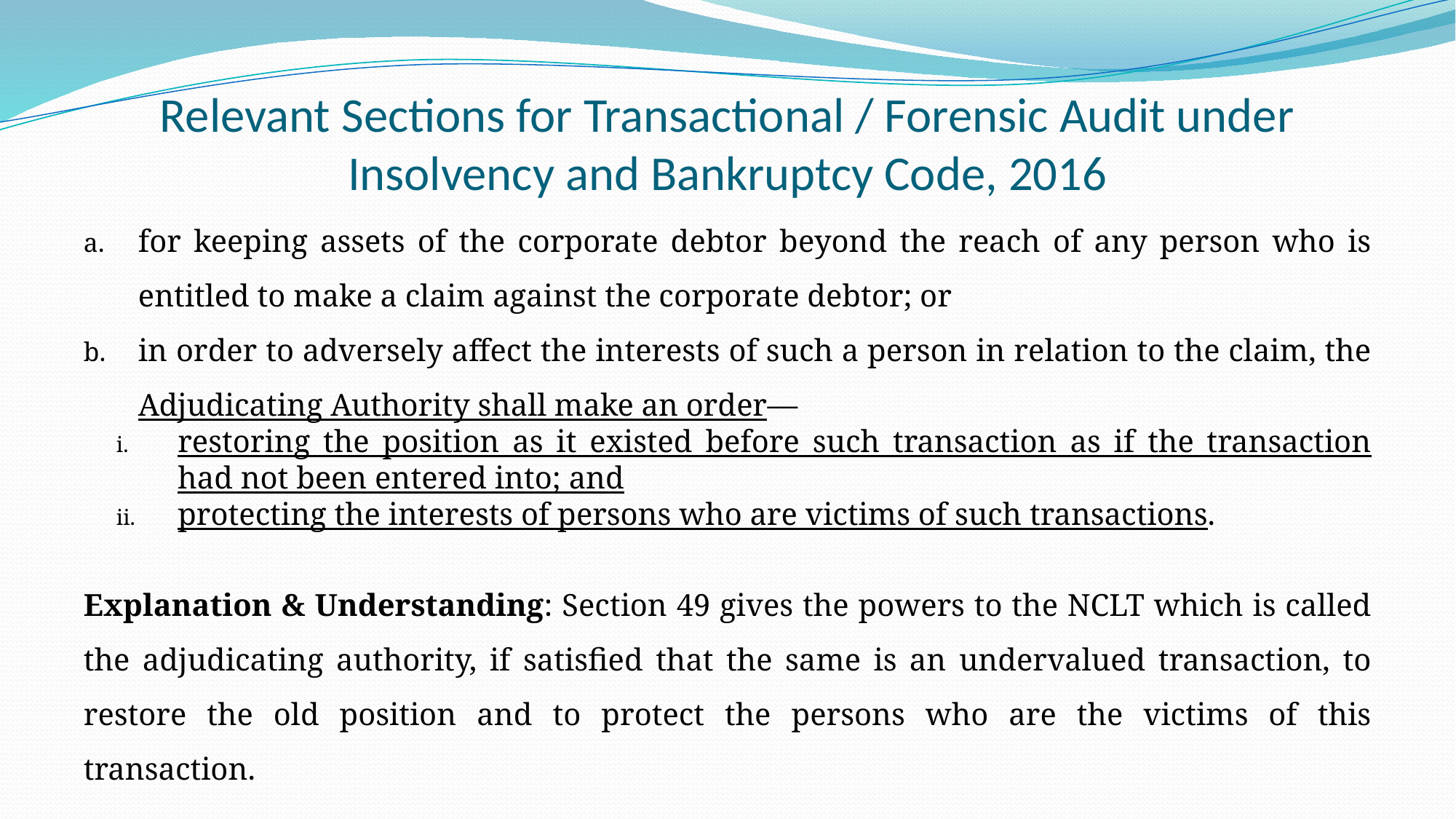

# Relevant Sections for Transactional / Forensic Audit under Insolvency and Bankruptcy Code, 2016
for keeping assets of the corporate debtor beyond the reach of any person who is entitled to make a claim against the corporate debtor; or
in order to adversely affect the interests of such a person in relation to the claim, the Adjudicating Authority shall make an order—
restoring the position as it existed before such transaction as if the transaction had not been entered into; and
protecting the interests of persons who are victims of such transactions.

Explanation & Understanding: Section 49 gives the powers to the NCLT which is called the adjudicating authority, if satisfied that the same is an undervalued transaction, to restore the old position and to protect the persons who are the victims of this transaction.